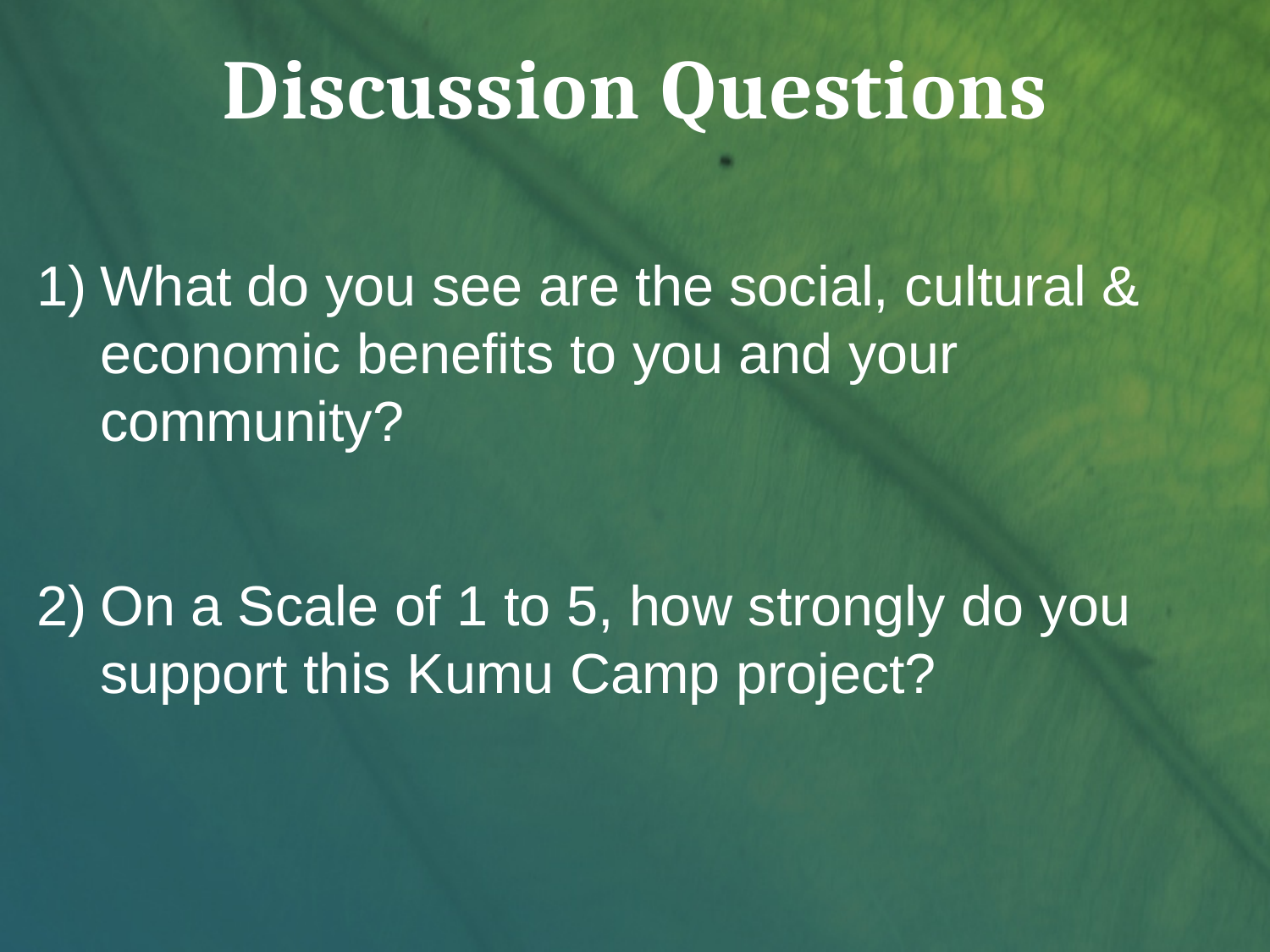

Discussion Questions
What do you see are the social, cultural & economic benefits to you and your community?

On a Scale of 1 to 5, how strongly do you support this Kumu Camp project?